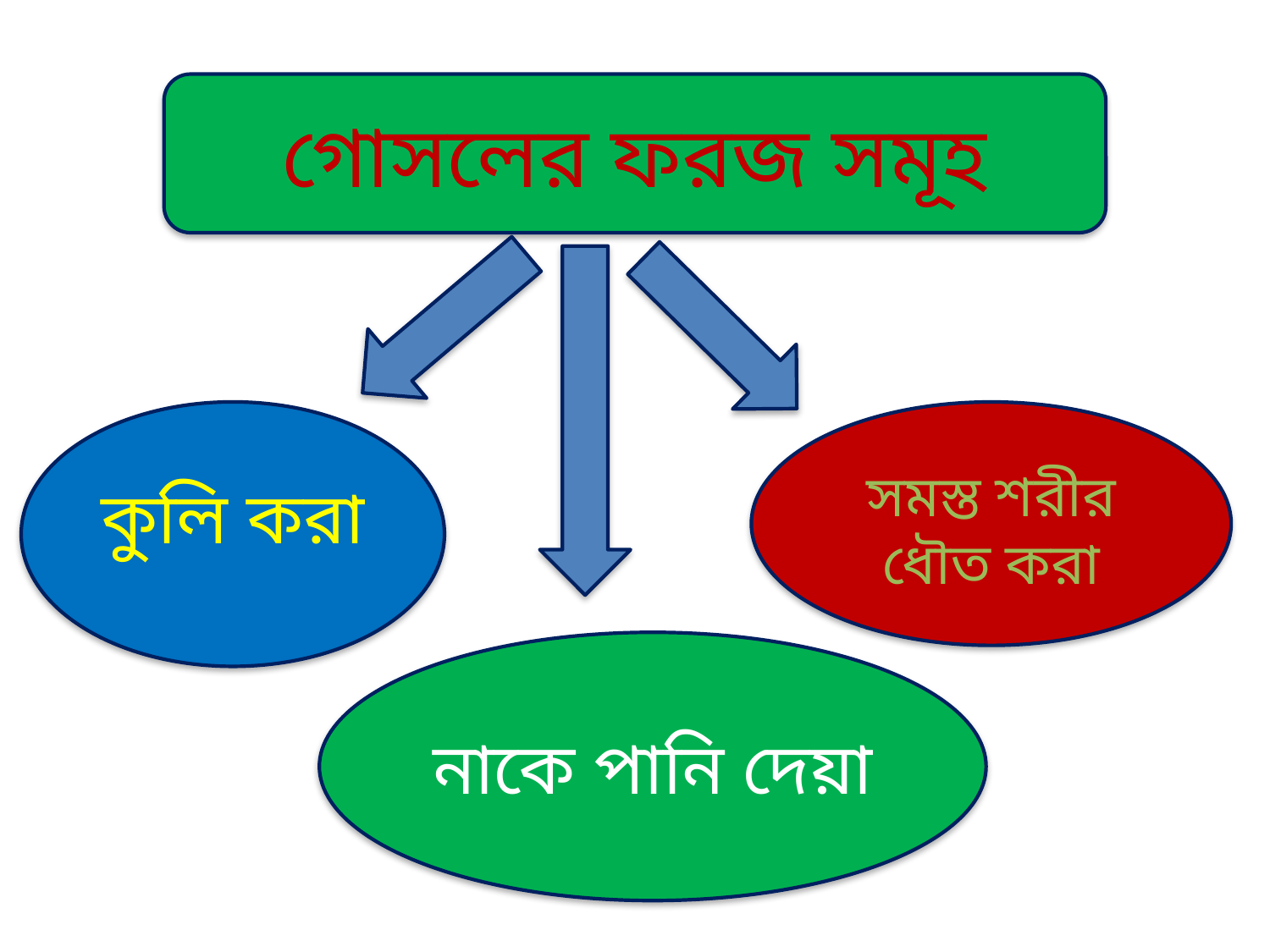

গোসলের ফরজ সমূহ

কুলি করা

সমস্ত শরীর ধৌত করা

নাকে পানি দেয়া